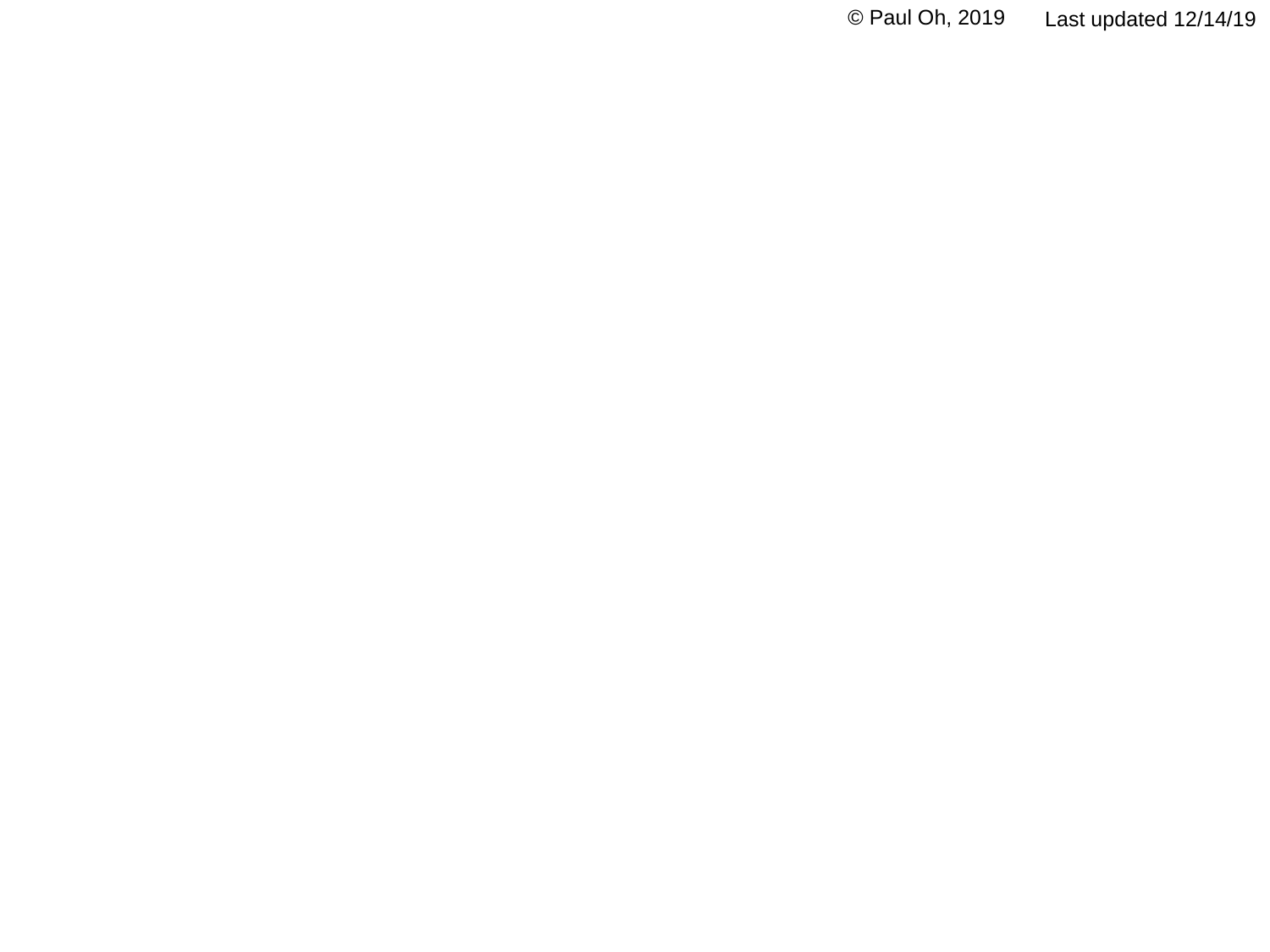

© Paul Oh, 2019
Last updated 12/14/19